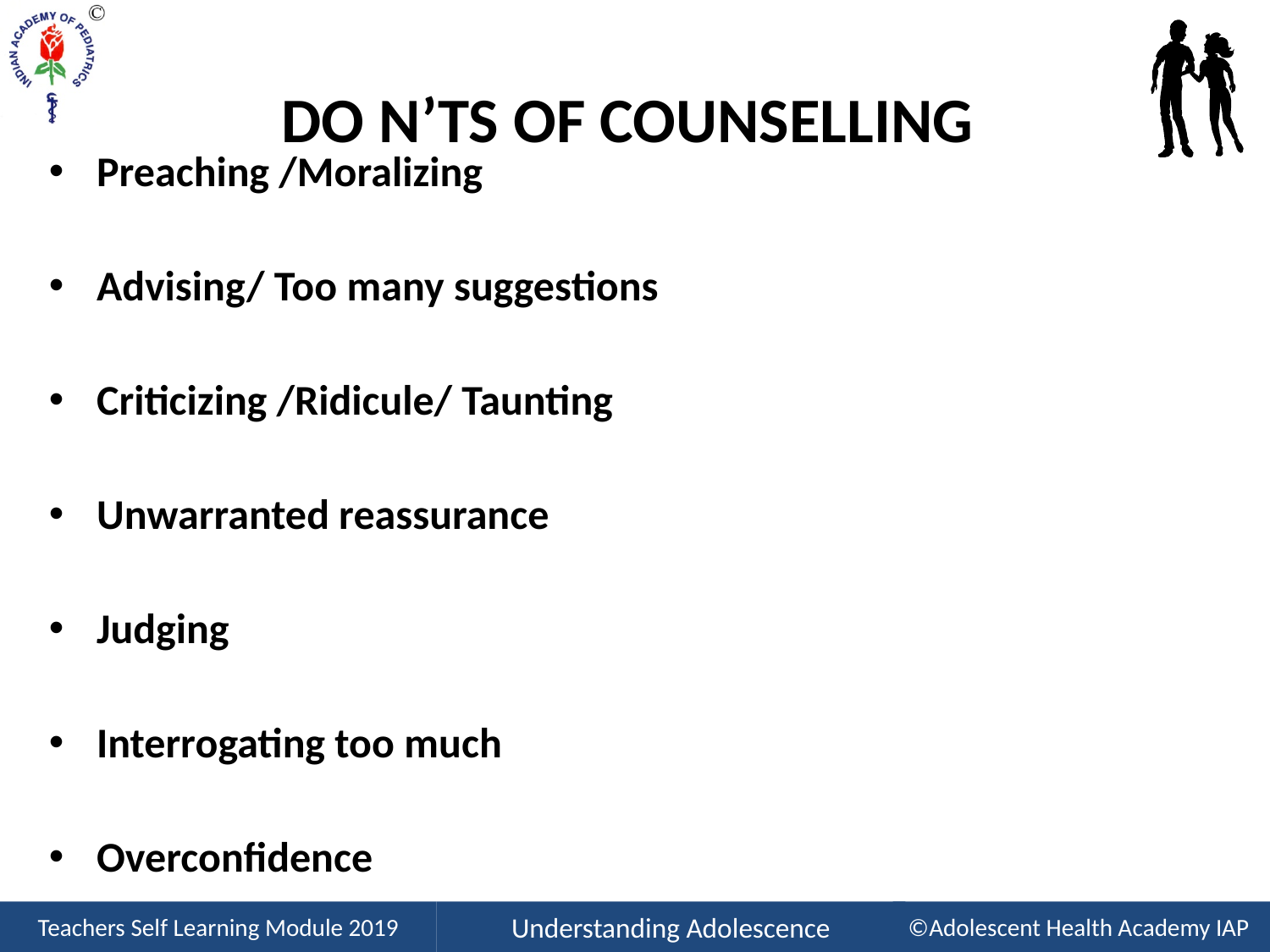

# DO N’TS OF COUNSELLING
Preaching /Moralizing

Advising/ Too many suggestions

Criticizing /Ridicule/ Taunting

Unwarranted reassurance

Judging

Interrogating too much

Overconfidence